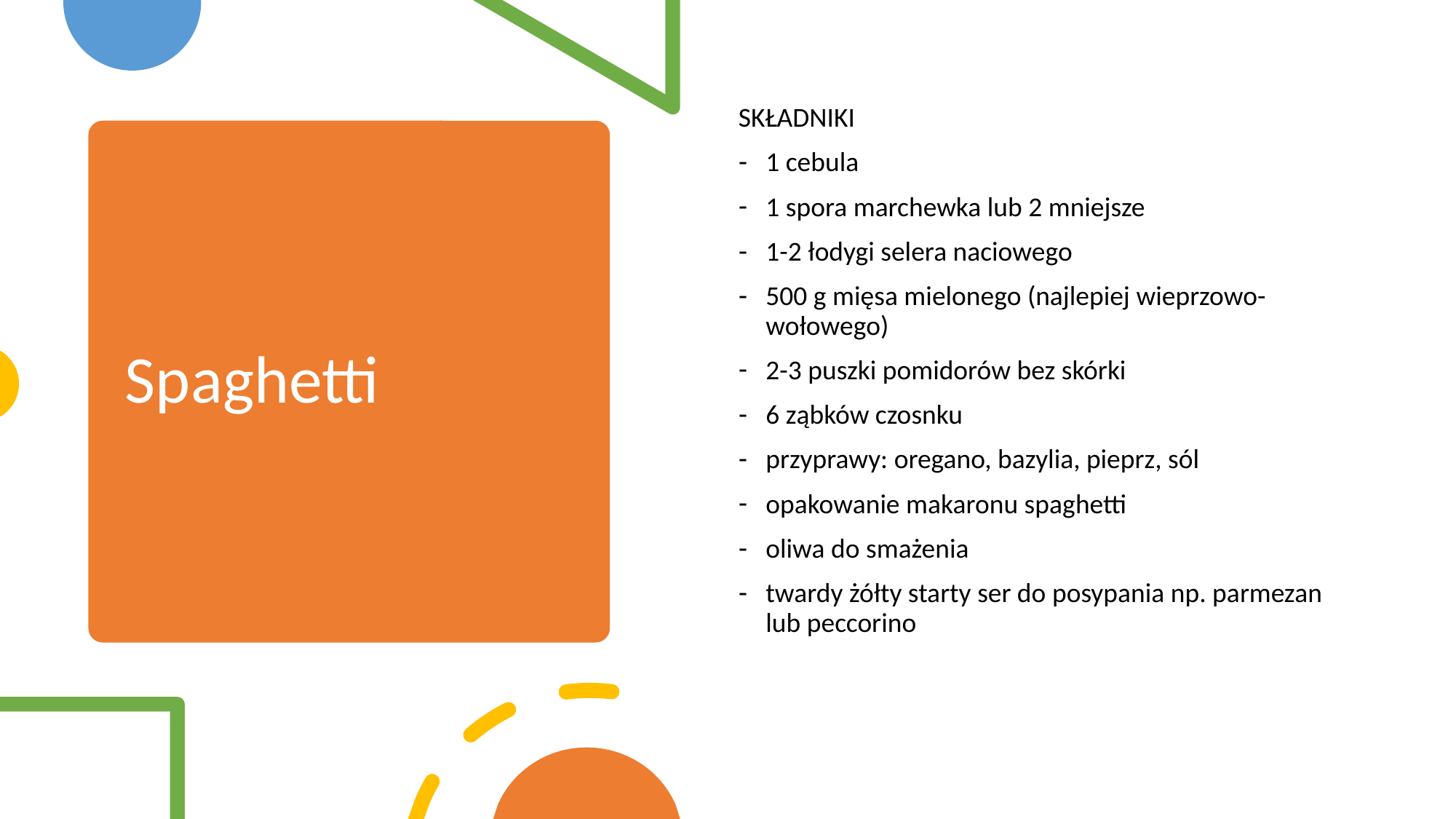

SKŁADNIKI
1 cebula
1 spora marchewka lub 2 mniejsze
1-2 łodygi selera naciowego
500 g mięsa mielonego (najlepiej wieprzowo-wołowego)
2-3 puszki pomidorów bez skórki
6 ząbków czosnku
przyprawy: oregano, bazylia, pieprz, sól
opakowanie makaronu spaghetti
oliwa do smażenia
twardy żółty starty ser do posypania np. parmezan lub peccorino

# Spaghetti